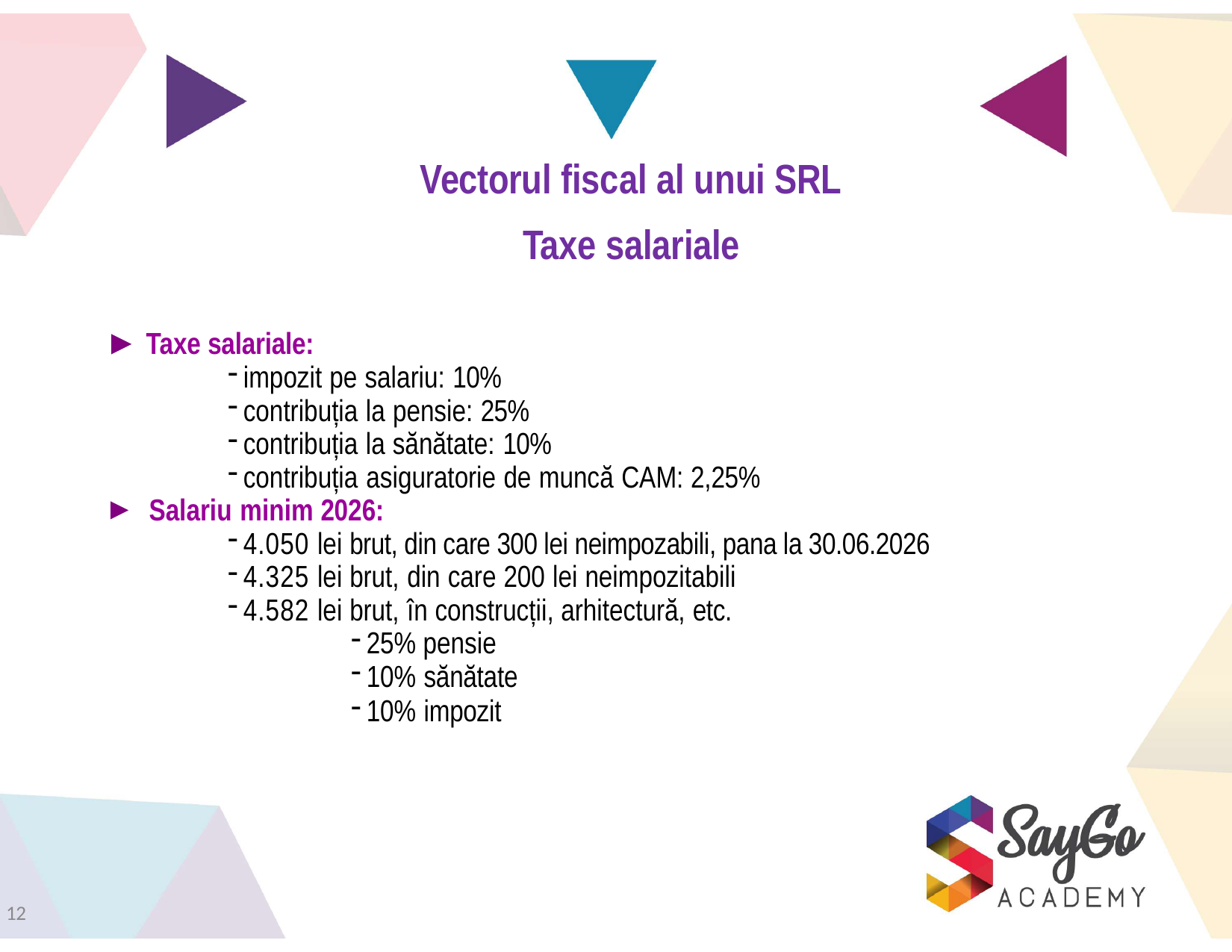

# Vectorul fiscal al unui SRL Taxe salariale
Taxe salariale:
impozit pe salariu: 10%
contribuția la pensie: 25%
contribuția la sănătate: 10%
contribuția asiguratorie de muncă CAM: 2,25%
Salariu minim 2026:
4.050 lei brut, din care 300 lei neimpozabili, pana la 30.06.2026
4.325 lei brut, din care 200 lei neimpozitabili
4.582 lei brut, în construcții, arhitectură, etc.
25% pensie
10% sănătate
10% impozit
12